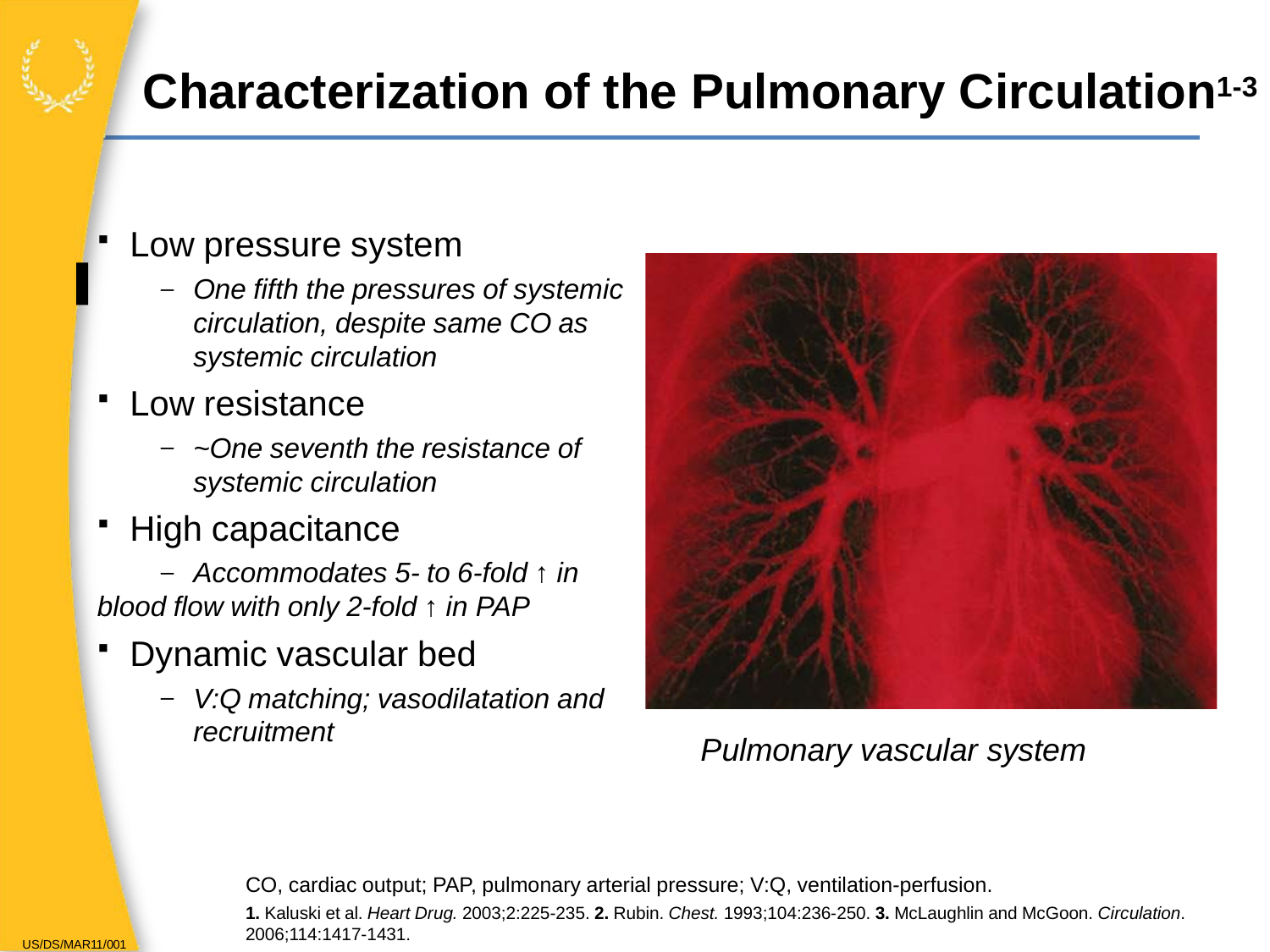

# Characterization of the Pulmonary Circulation1-3
Low pressure system
One fifth the pressures of systemic circulation, despite same CO as systemic circulation
Low resistance
~One seventh the resistance of systemic circulation
High capacitance
Accommodates 5- to 6-fold ↑ in
blood flow with only 2-fold ↑ in PAP
Dynamic vascular bed
V:Q matching; vasodilatation and recruitment

Pulmonary vascular system
CO, cardiac output; PAP, pulmonary arterial pressure; V:Q, ventilation-perfusion.
1. Kaluski et al. Heart Drug. 2003;2:225-235. 2. Rubin. Chest. 1993;104:236-250. 3. McLaughlin and McGoon. Circulation. 2006;114:1417-1431.
US/DS/MAR11/001